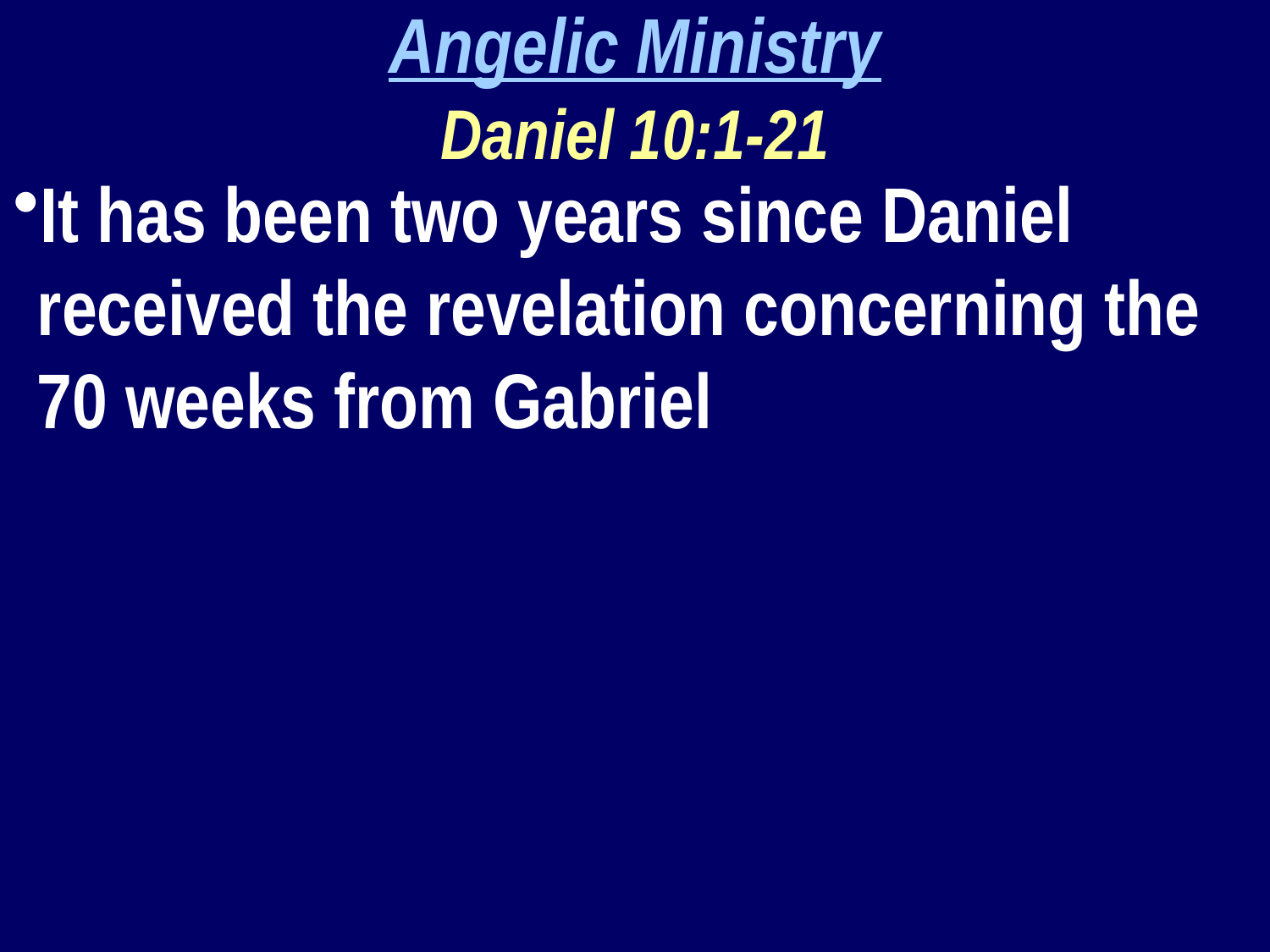

Angelic Ministry
Daniel 10:1-21
It has been two years since Daniel received the revelation concerning the 70 weeks from Gabriel